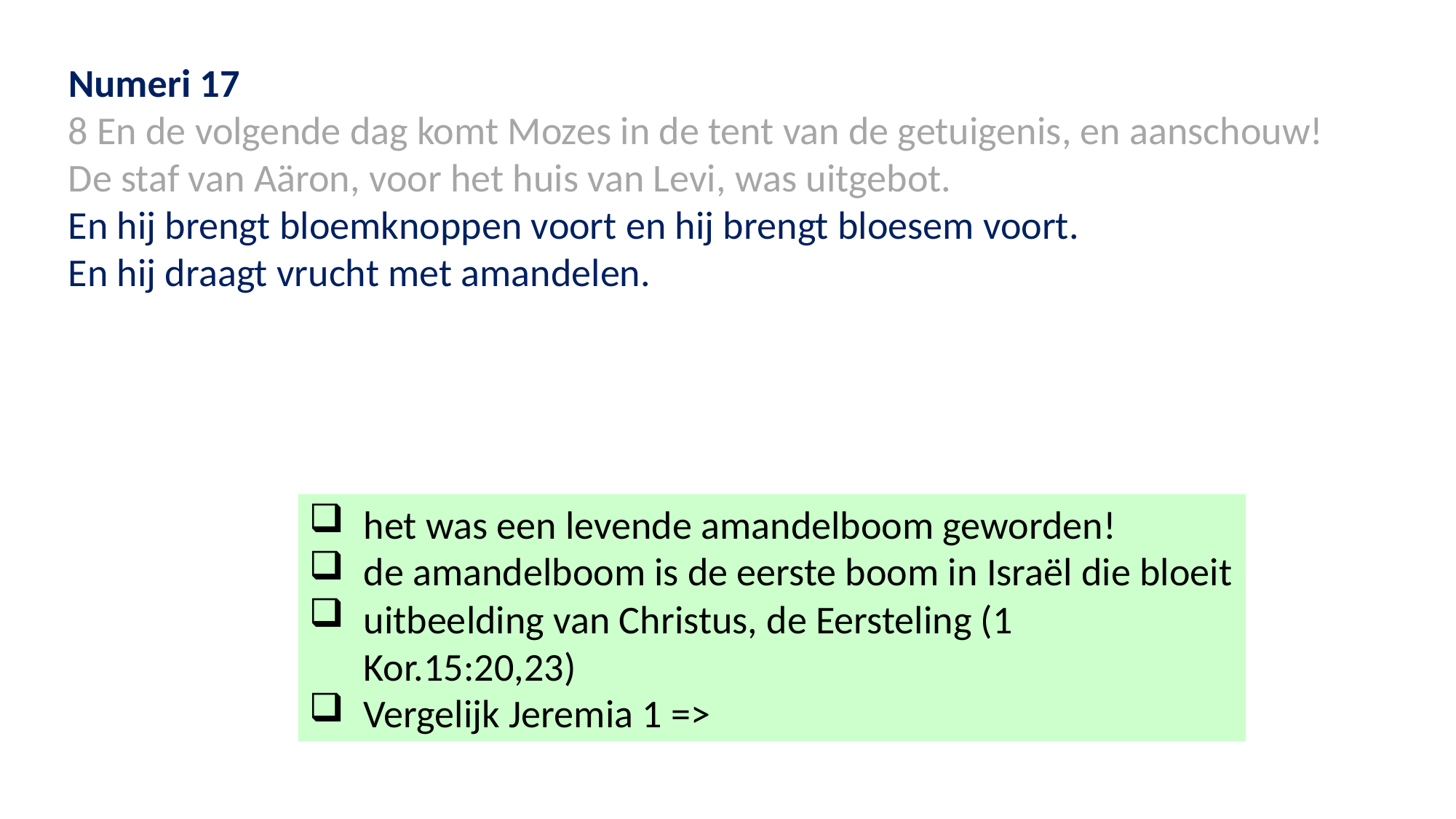

Numeri 17
8 En de volgende dag komt Mozes in de tent van de getuigenis, en aanschouw!
De staf van Aäron, voor het huis van Levi, was uitgebot.
En hij brengt bloemknoppen voort en hij brengt bloesem voort.
En hij draagt vrucht met amandelen.
het was een levende amandelboom geworden!
de amandelboom is de eerste boom in Israël die bloeit
uitbeelding van Christus, de Eersteling (1 Kor.15:20,23)
Vergelijk Jeremia 1 =>